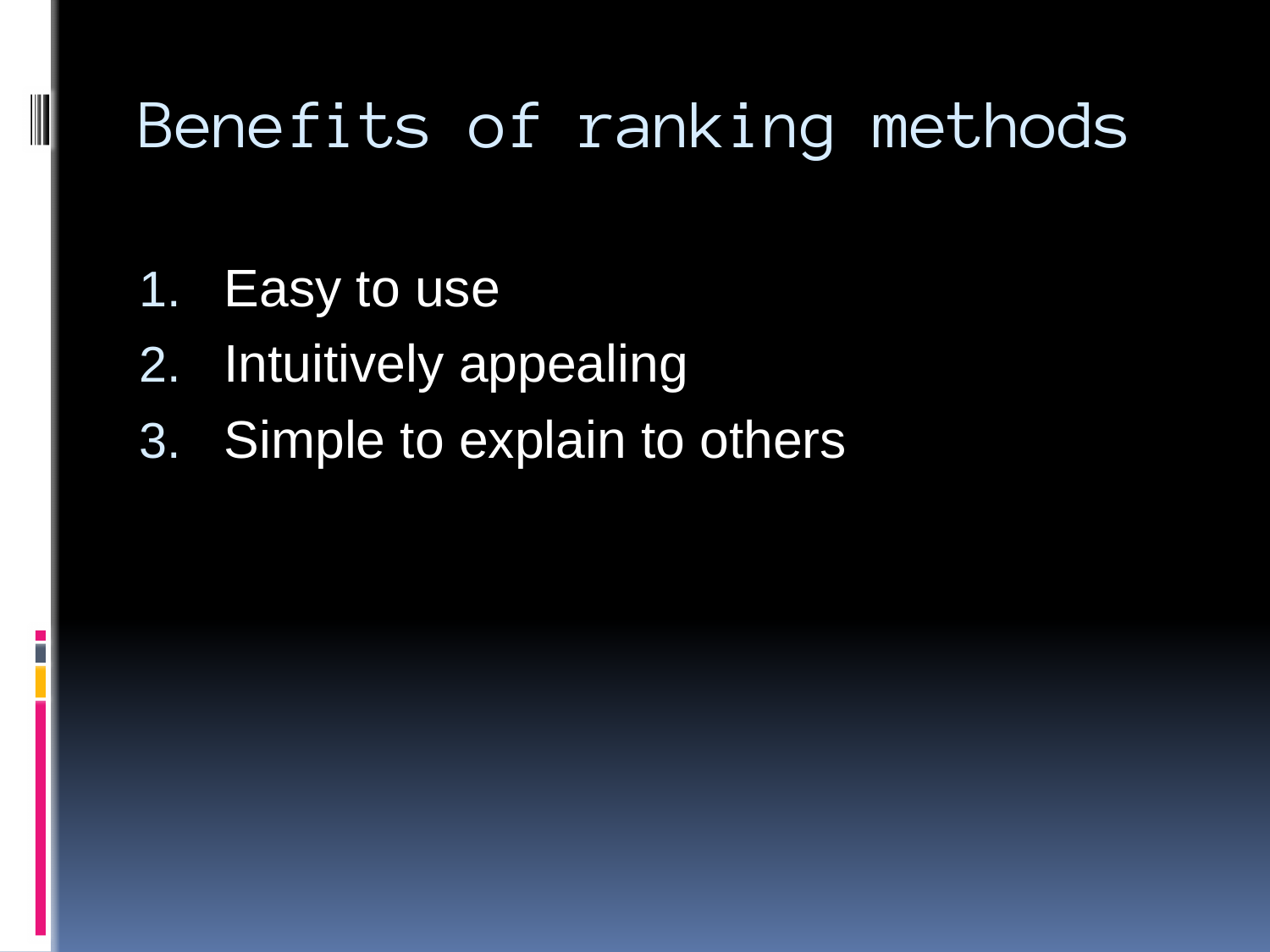

# Benefits of ranking methods
Easy to use
Intuitively appealing
Simple to explain to others